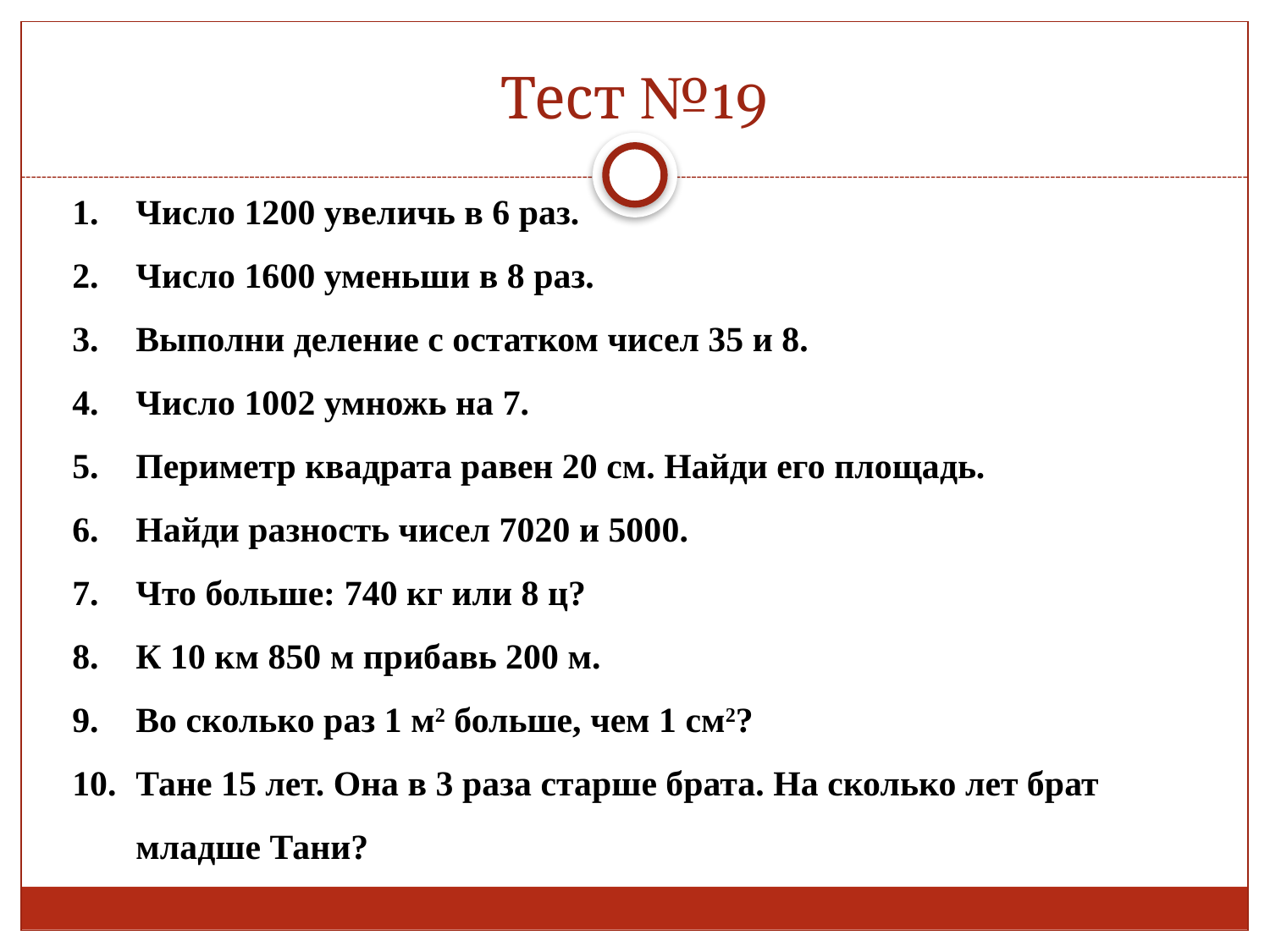

# Тест №19
Число 1200 увеличь в 6 раз.
Число 1600 уменьши в 8 раз.
Выполни деление с остатком чисел 35 и 8.
Число 1002 умножь на 7.
Периметр квадрата равен 20 см. Найди его площадь.
Найди разность чисел 7020 и 5000.
Что больше: 740 кг или 8 ц?
К 10 км 850 м прибавь 200 м.
Во сколько раз 1 м2 больше, чем 1 см2?
Тане 15 лет. Она в 3 раза старше брата. На сколько лет брат младше Тани?